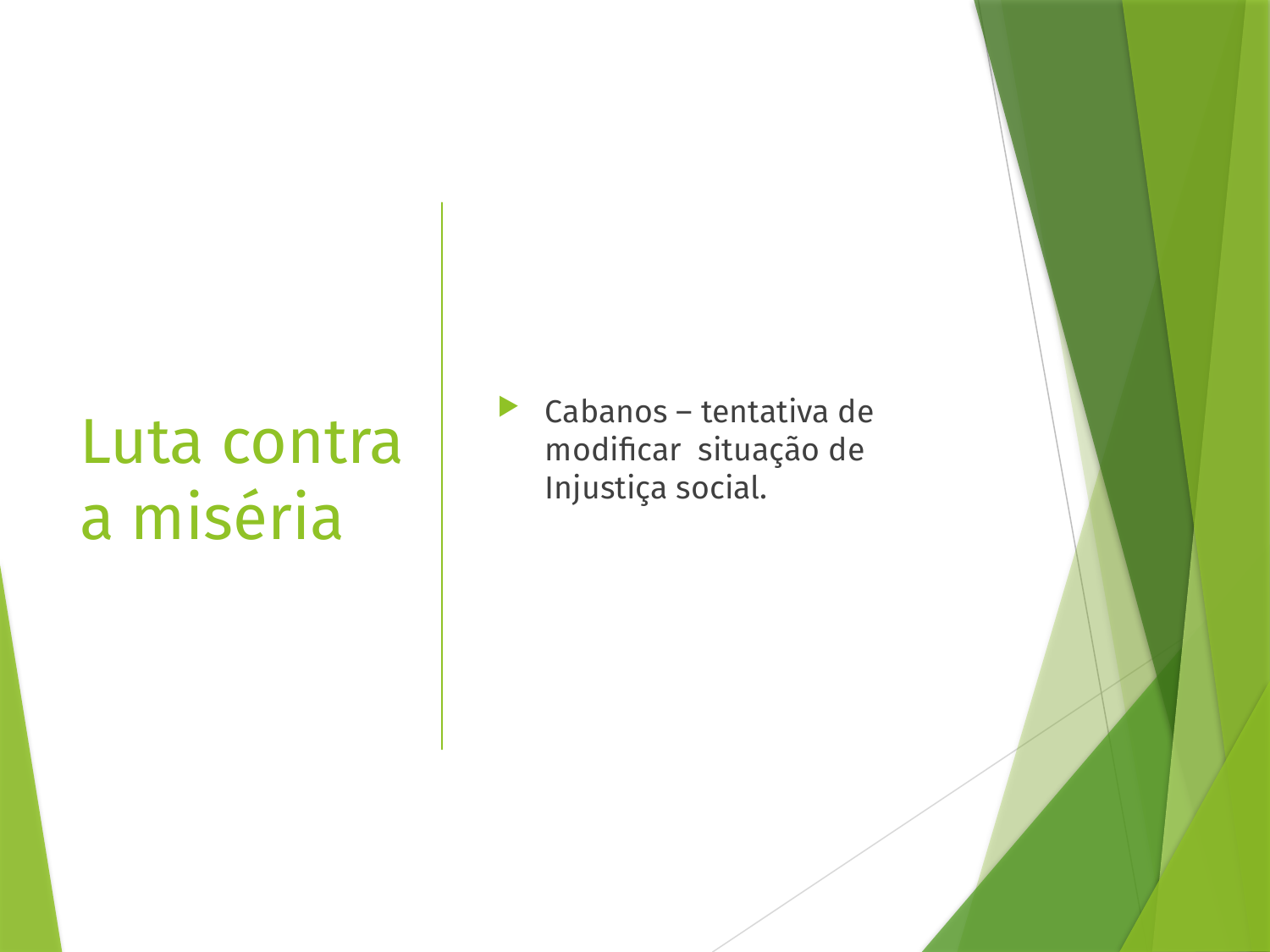

# Luta contra a miséria
Cabanos – tentativa de  modificar  situação de Injustiça social.